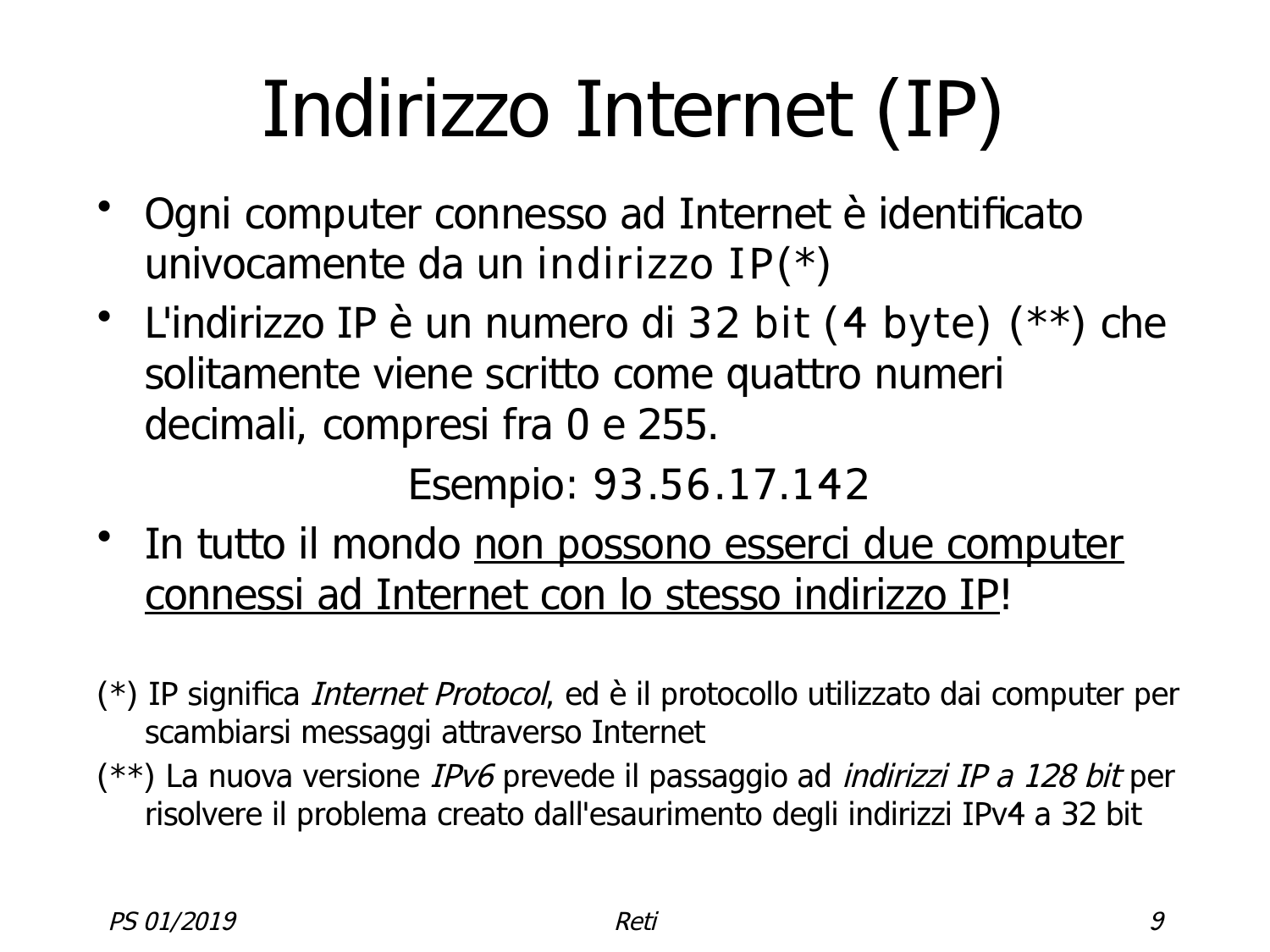

# Indirizzo Internet (IP)
Ogni computer connesso ad Internet è identificato univocamente da un indirizzo IP(*)
L'indirizzo IP è un numero di 32 bit (4 byte) (**) che solitamente viene scritto come quattro numeri decimali, compresi fra 0 e 255.
Esempio: 93.56.17.142
In tutto il mondo non possono esserci due computer connessi ad Internet con lo stesso indirizzo IP!

(*) IP significa Internet Protocol, ed è il protocollo utilizzato dai computer per scambiarsi messaggi attraverso Internet
(**) La nuova versione IPv6 prevede il passaggio ad indirizzi IP a 128 bit per risolvere il problema creato dall'esaurimento degli indirizzi IPv4 a 32 bit
PS 01/2019
Reti
9